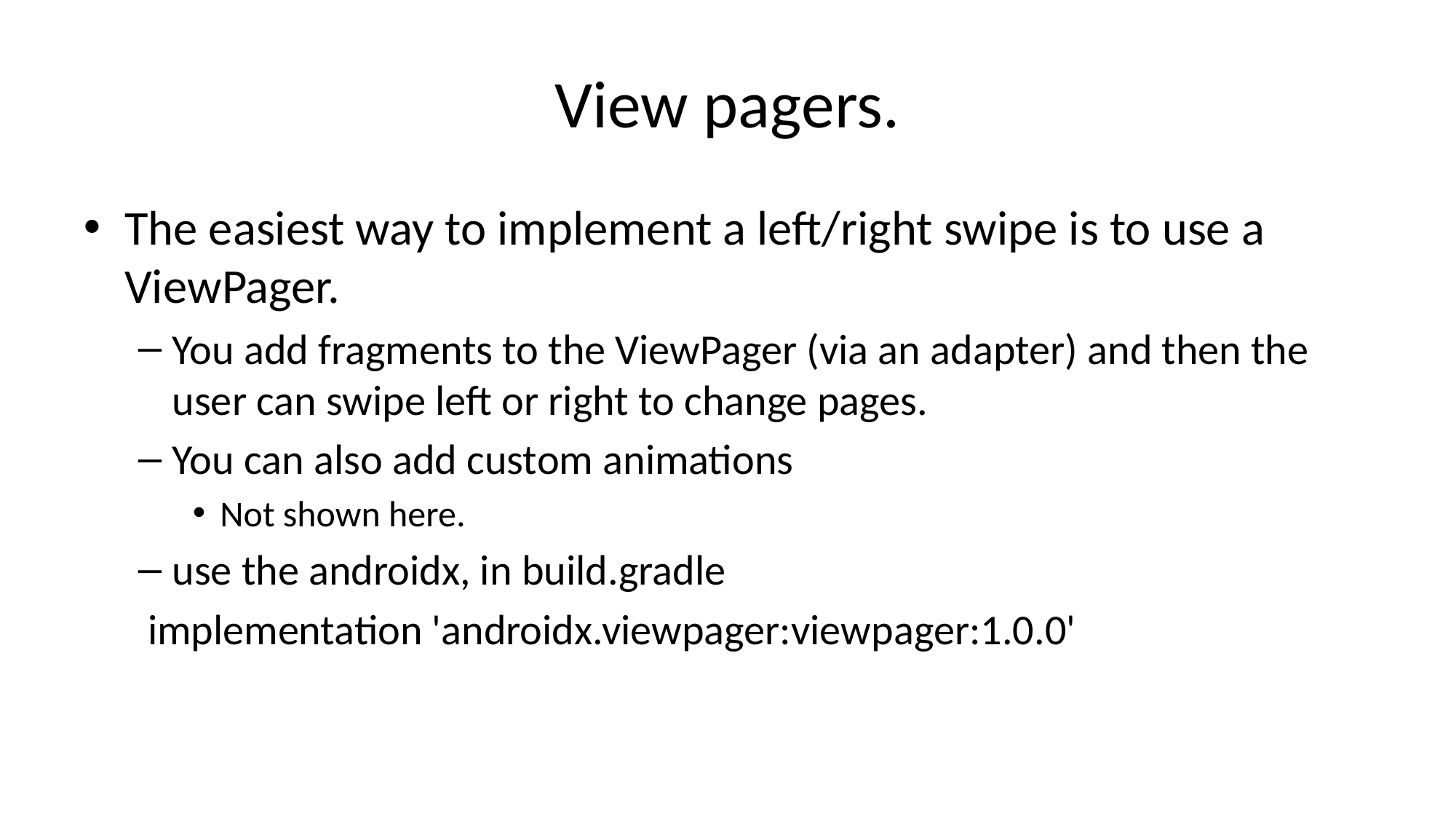

# View pagers.
The easiest way to implement a left/right swipe is to use a ViewPager.
You add fragments to the ViewPager (via an adapter) and then the user can swipe left or right to change pages.
You can also add custom animations
Not shown here.
use the androidx, in build.gradle
 implementation 'androidx.viewpager:viewpager:1.0.0'